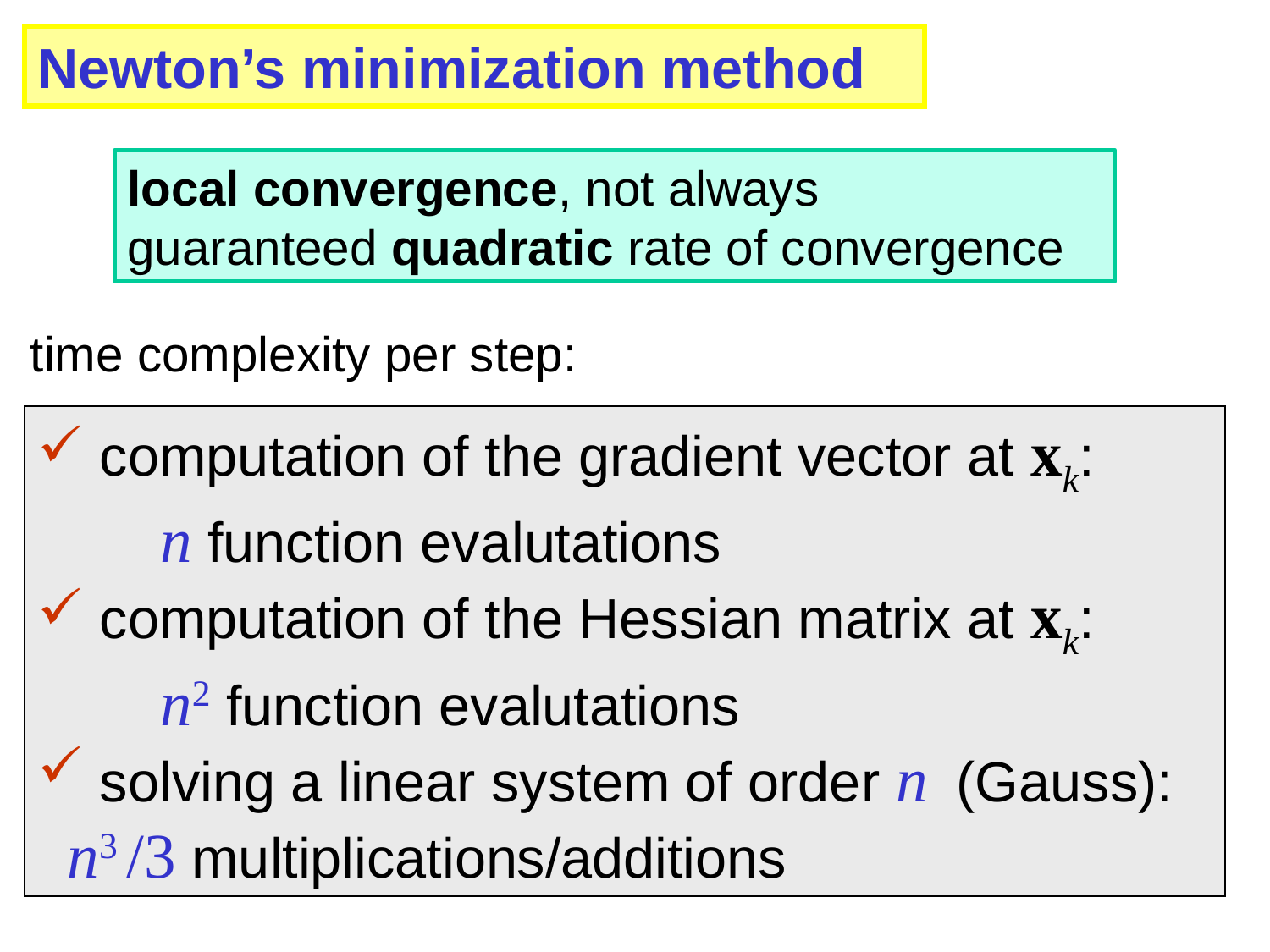

Newton’s minimization method
local convergence, not always
guaranteed quadratic rate of convergence
time complexity per step:
 computation of the gradient vector at xk:
       n function evalutations
 computation of the Hessian matrix at xk:
       n2 function evalutations
 solving a linear system of order n 	(Gauss): n3 /3 multiplications/additions